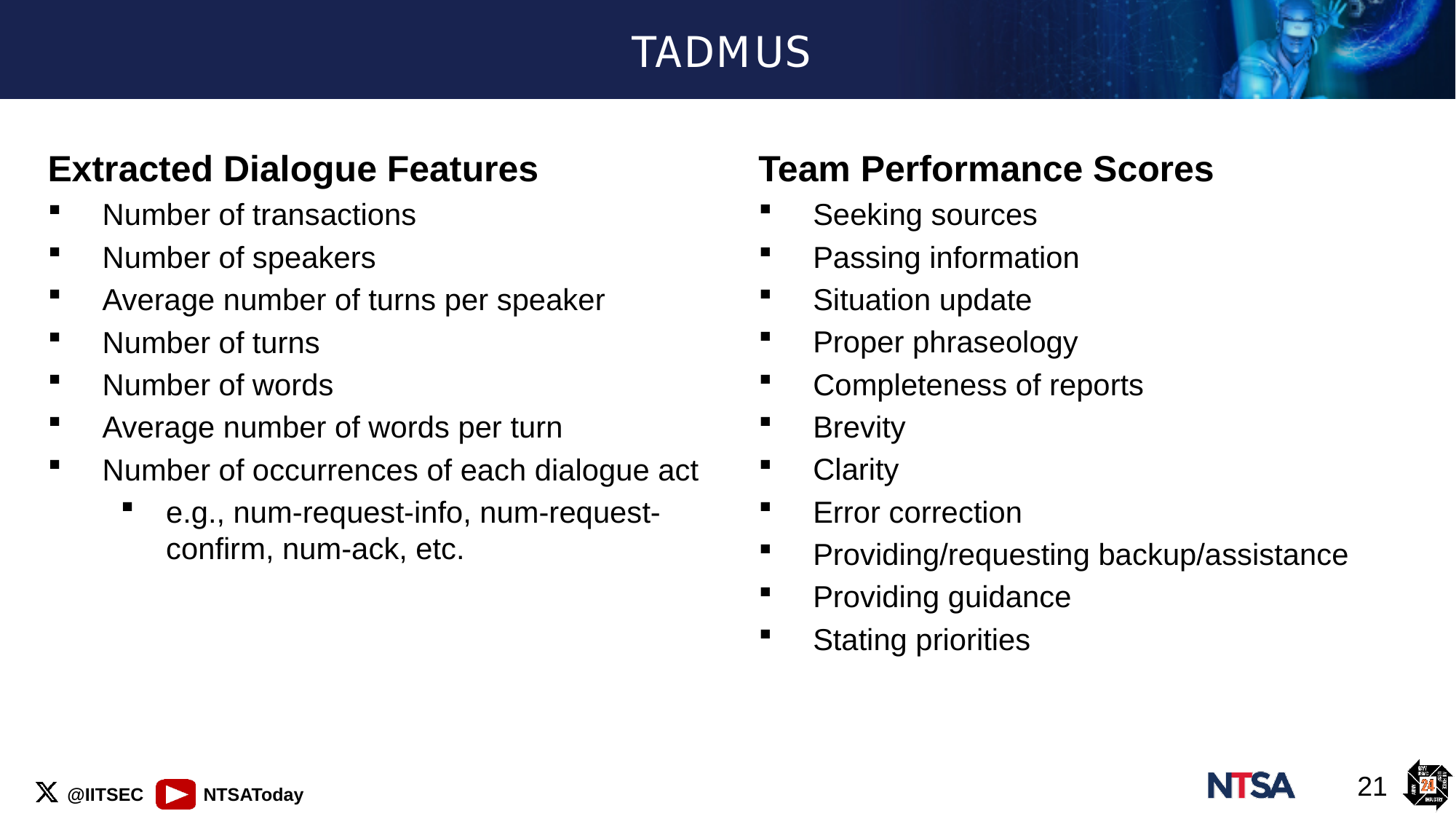

# TADMUS
Extracted Dialogue Features
Number of transactions
Number of speakers
Average number of turns per speaker
Number of turns
Number of words
Average number of words per turn
Number of occurrences of each dialogue act
e.g., num-request-info, num-request-confirm, num-ack, etc.

Team Performance Scores
Seeking sources
Passing information
Situation update
Proper phraseology
Completeness of reports
Brevity
Clarity
Error correction
Providing/requesting backup/assistance
Providing guidance
Stating priorities

21